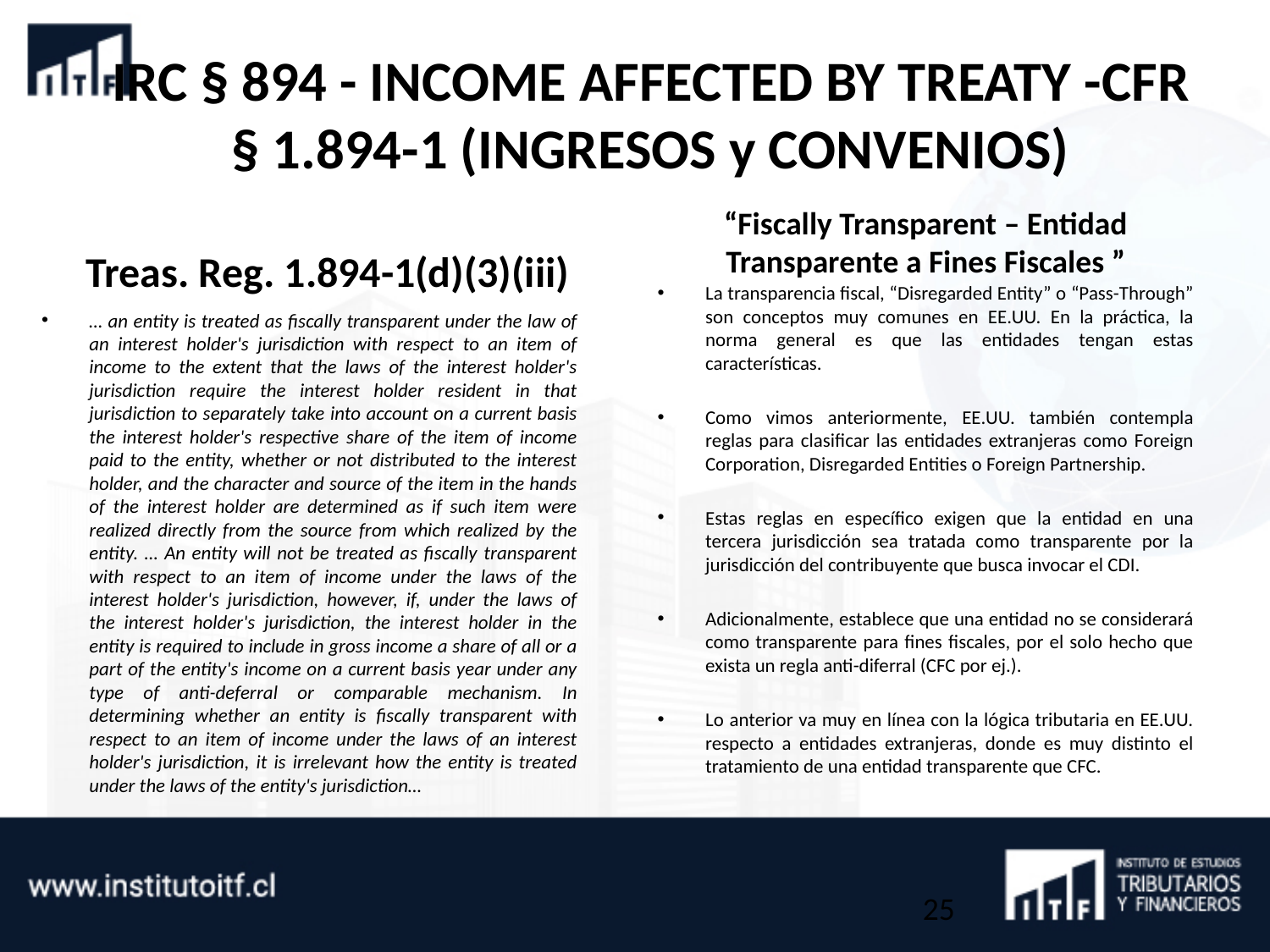

# IRC § 894 - INCOME AFFECTED BY TREATY -CFR § 1.894-1 (INGRESOS y CONVENIOS)
“Fiscally Transparent – Entidad Transparente a Fines Fiscales ”
 Treas. Reg. 1.894-1(d)(3)(iii)
La transparencia fiscal, “Disregarded Entity” o “Pass-Through” son conceptos muy comunes en EE.UU. En la práctica, la norma general es que las entidades tengan estas características.

Como vimos anteriormente, EE.UU. también contempla reglas para clasificar las entidades extranjeras como Foreign Corporation, Disregarded Entities o Foreign Partnership.

Estas reglas en específico exigen que la entidad en una tercera jurisdicción sea tratada como transparente por la jurisdicción del contribuyente que busca invocar el CDI.

Adicionalmente, establece que una entidad no se considerará como transparente para fines fiscales, por el solo hecho que exista un regla anti-diferral (CFC por ej.).

Lo anterior va muy en línea con la lógica tributaria en EE.UU. respecto a entidades extranjeras, donde es muy distinto el tratamiento de una entidad transparente que CFC.

… an entity is treated as fiscally transparent under the law of an interest holder's jurisdiction with respect to an item of income to the extent that the laws of the interest holder's jurisdiction require the interest holder resident in that jurisdiction to separately take into account on a current basis the interest holder's respective share of the item of income paid to the entity, whether or not distributed to the interest holder, and the character and source of the item in the hands of the interest holder are determined as if such item were realized directly from the source from which realized by the entity. … An entity will not be treated as fiscally transparent with respect to an item of income under the laws of the interest holder's jurisdiction, however, if, under the laws of the interest holder's jurisdiction, the interest holder in the entity is required to include in gross income a share of all or a part of the entity's income on a current basis year under any type of anti-deferral or comparable mechanism. In determining whether an entity is fiscally transparent with respect to an item of income under the laws of an interest holder's jurisdiction, it is irrelevant how the entity is treated under the laws of the entity's jurisdiction…

25